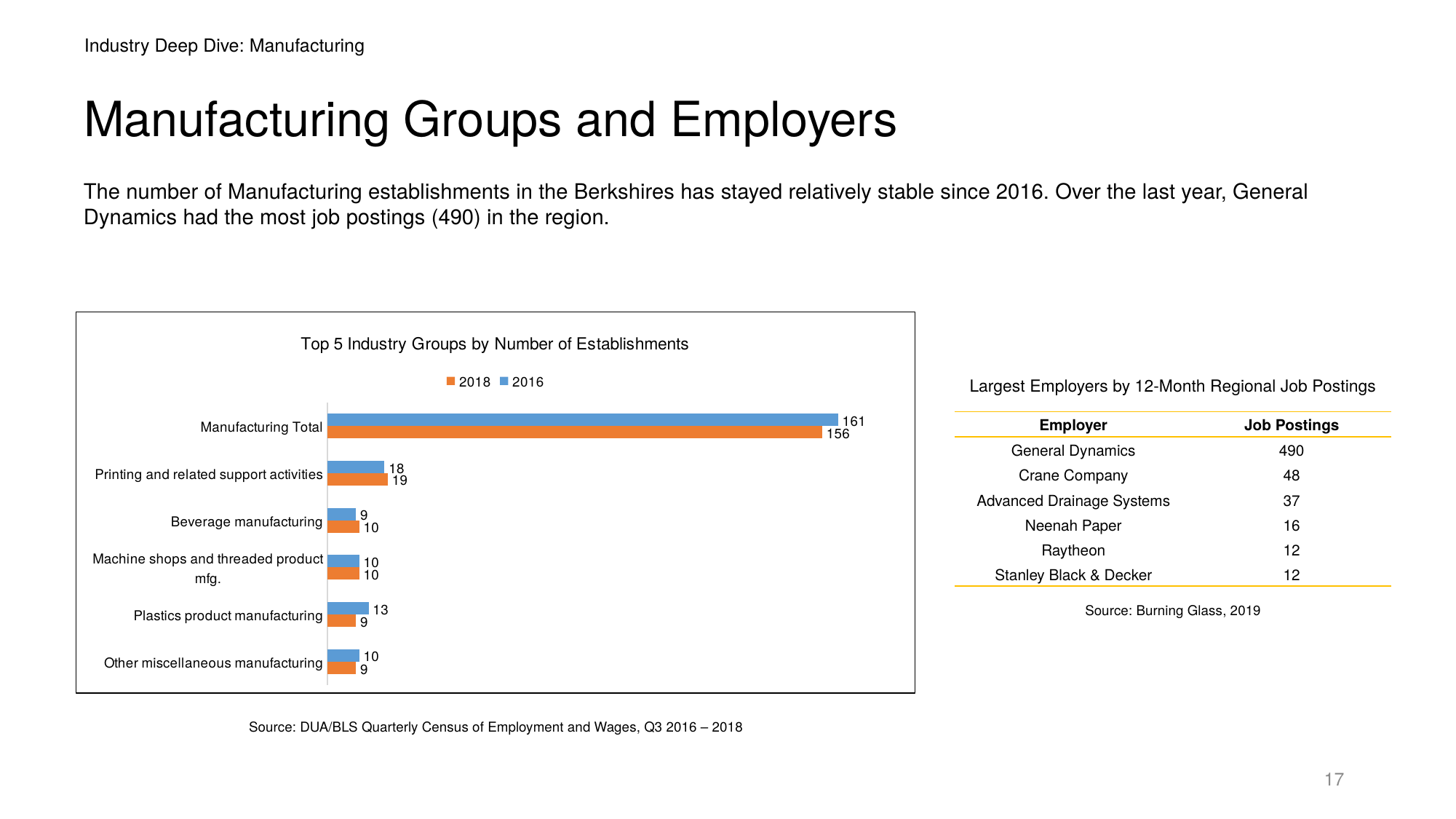

Industry Deep Dive: Manufacturing
# Manufacturing Groups and Employers
The number of Manufacturing establishments in the Berkshires has stayed relatively stable since 2016. Over the last year, General Dynamics had the most job postings (490) in the region.

### Chart: Top 5 Industry Groups by Number of Establishments

| Category |  |  |
|---|---|---|
| Manufacturing Total | 161.0 | 156.0 |
| Printing and related support activities | 18.0 | 19.0 |
| Beverage manufacturing | 9.0 | 10.0 |
| Machine shops and threaded product mfg. | 10.0 | 10.0 |
| Plastics product manufacturing | 13.0 | 9.0 |
| Other miscellaneous manufacturing | 10.0 | 9.0 |
Source: DUA/BLS Quarterly Census of Employment and Wages, Q3 2016 – 2018
Largest Employers by 12-Month Regional Job Postings
Source: Burning Glass, 2019
| Employer | Job Postings |
| --- | --- |
| General Dynamics | 490 |
| Crane Company | 48 |
| Advanced Drainage Systems | 37 |
| Neenah Paper | 16 |
| Raytheon | 12 |
| Stanley Black & Decker | 12 |
17